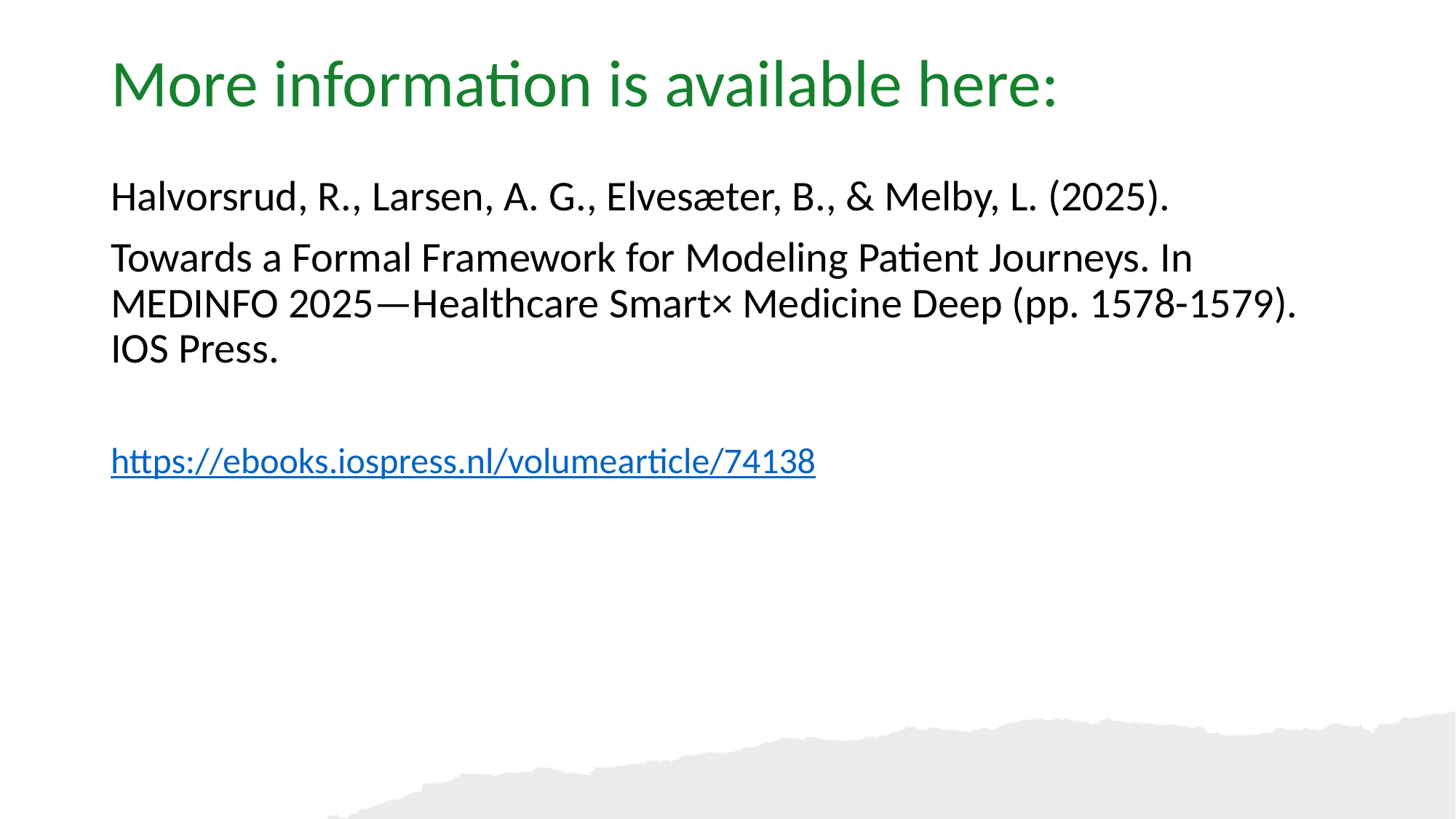

More information is available here:
Halvorsrud, R., Larsen, A. G., Elvesæter, B., & Melby, L. (2025).
Towards a Formal Framework for Modeling Patient Journeys. In MEDINFO 2025—Healthcare Smart× Medicine Deep (pp. 1578-1579). IOS Press.

https://ebooks.iospress.nl/volumearticle/74138